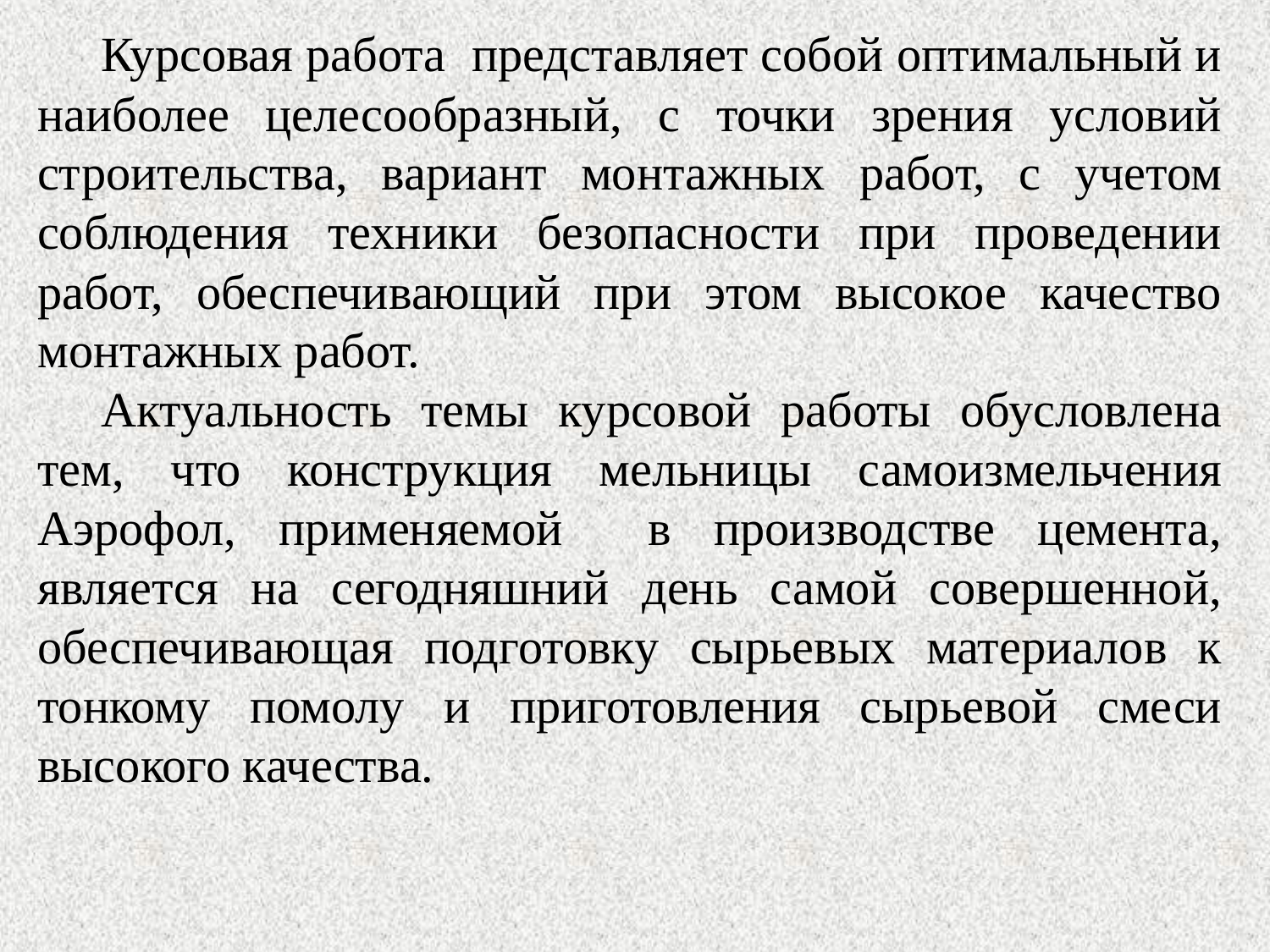

Курсовая работа  представляет собой оптимальный и наиболее целесообразный, с точки зрения условий строительства, вариант монтажных работ, с учетом соблюдения техники безопасности при проведении работ, обеспечивающий при этом высокое качество монтажных работ.
Актуальность темы курсовой работы обусловлена тем, что конструкция мельницы самоизмельчения Аэрофол, применяемой  в производстве цемента, является на сегодняшний день самой совершенной, обеспечивающая подготовку сырьевых материалов к тонкому помолу и приготовления сырьевой смеси высокого качества.